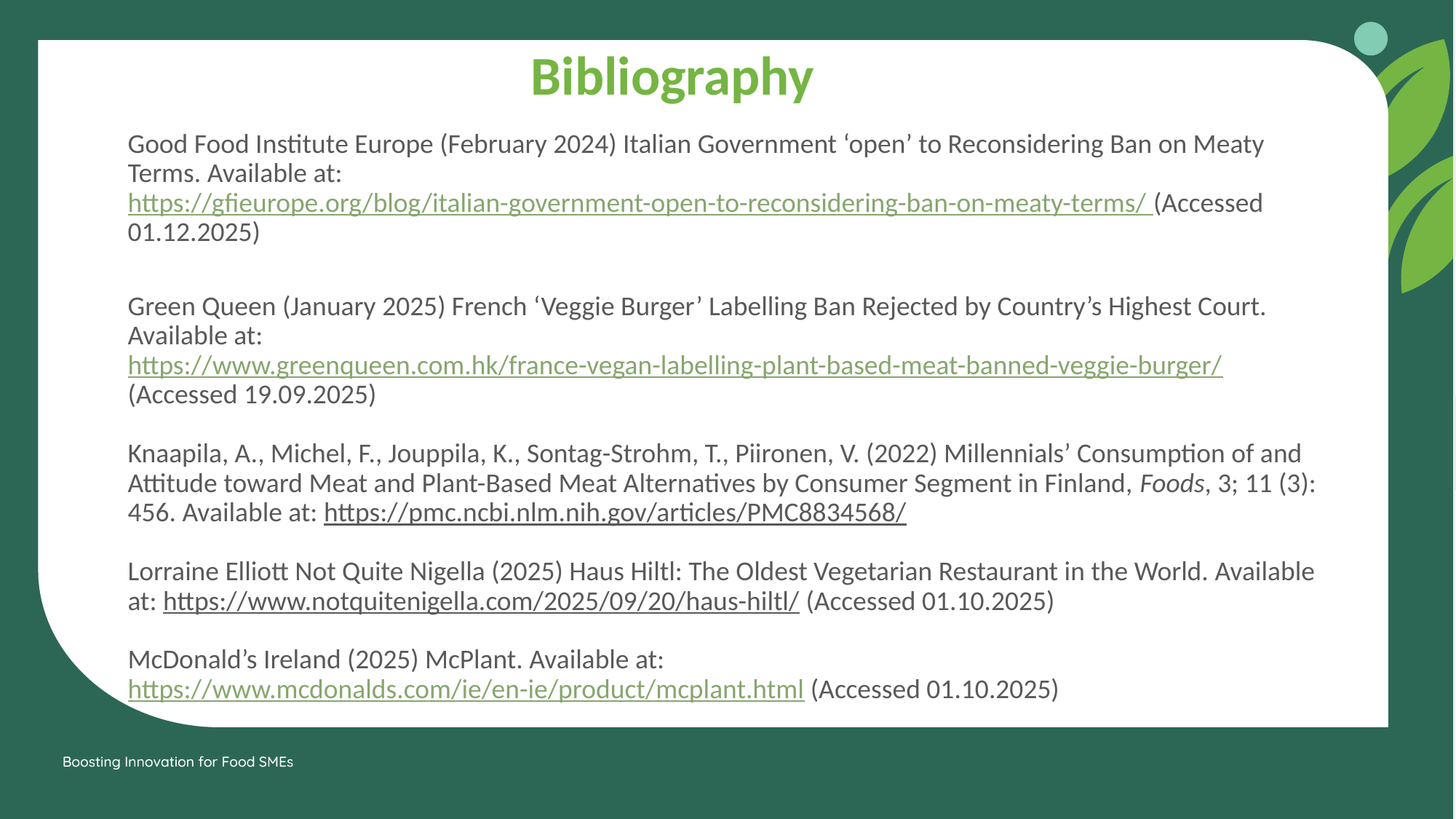

Bibliography
Good Food Institute Europe (February 2024) Italian Government ‘open’ to Reconsidering Ban on Meaty Terms. Available at: https://gfieurope.org/blog/italian-government-open-to-reconsidering-ban-on-meaty-terms/ (Accessed 01.12.2025)
Green Queen (January 2025) French ‘Veggie Burger’ Labelling Ban Rejected by Country’s Highest Court. Available at: https://www.greenqueen.com.hk/france-vegan-labelling-plant-based-meat-banned-veggie-burger/ (Accessed 19.09.2025)
Knaapila, A., Michel, F., Jouppila, K., Sontag-Strohm, T., Piironen, V. (2022) Millennials’ Consumption of and Attitude toward Meat and Plant-Based Meat Alternatives by Consumer Segment in Finland, Foods, 3; 11 (3): 456. Available at: https://pmc.ncbi.nlm.nih.gov/articles/PMC8834568/
Lorraine Elliott Not Quite Nigella (2025) Haus Hiltl: The Oldest Vegetarian Restaurant in the World. Available at: https://www.notquitenigella.com/2025/09/20/haus-hiltl/ (Accessed 01.10.2025)
McDonald’s Ireland (2025) McPlant. Available at: https://www.mcdonalds.com/ie/en-ie/product/mcplant.html (Accessed 01.10.2025)